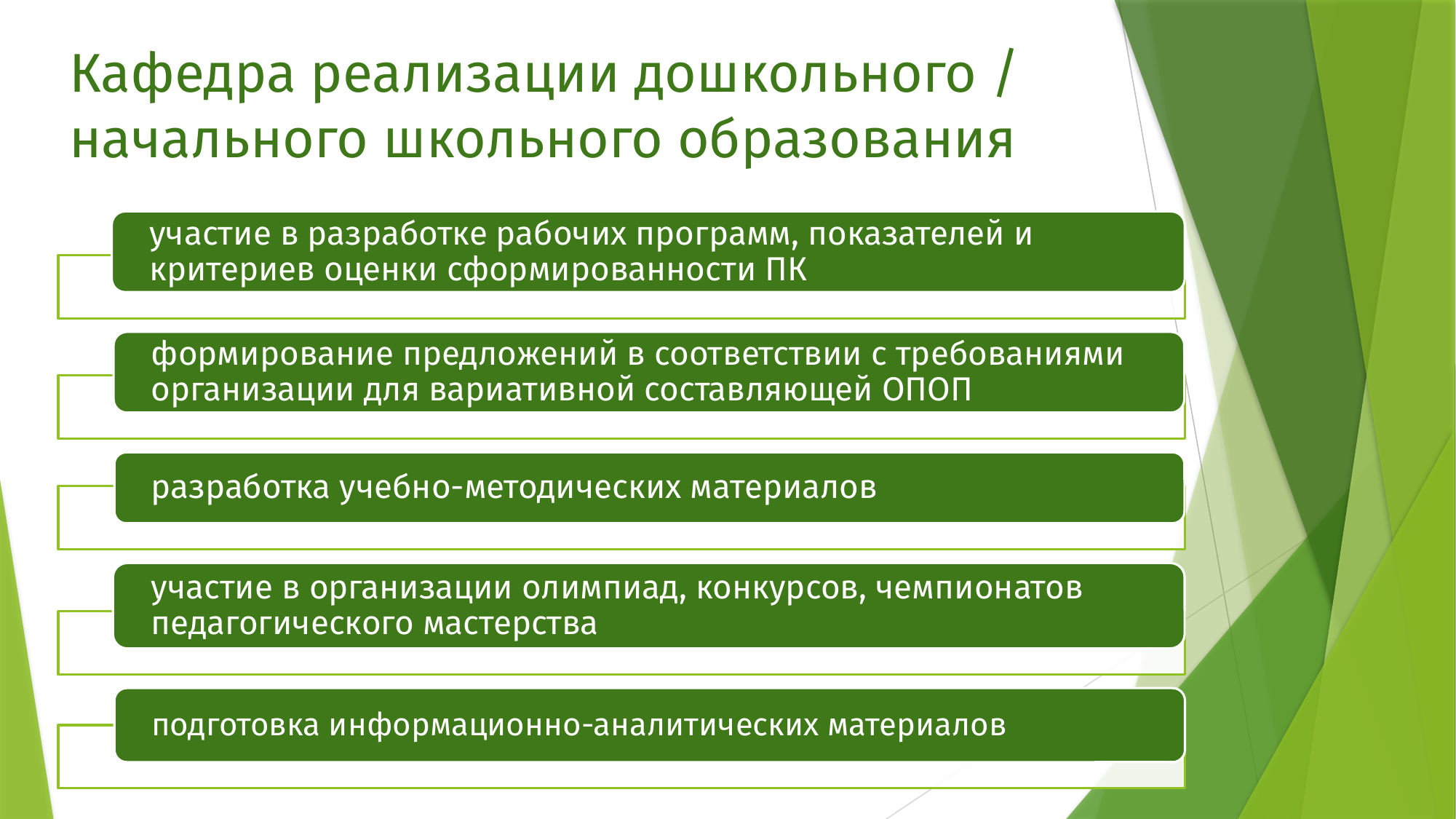

# Кафедра реализации дошкольного / начального школьного образования
участие в разработке рабочих программ, показателей и критериев оценки сформированности ПК
формирование предложений в соответствии с требованиями организации для вариативной составляющей ОПОП
разработка учебно-методических материалов
участие в организации олимпиад, конкурсов, чемпионатов педагогического мастерства
подготовка информационно-аналитических материалов